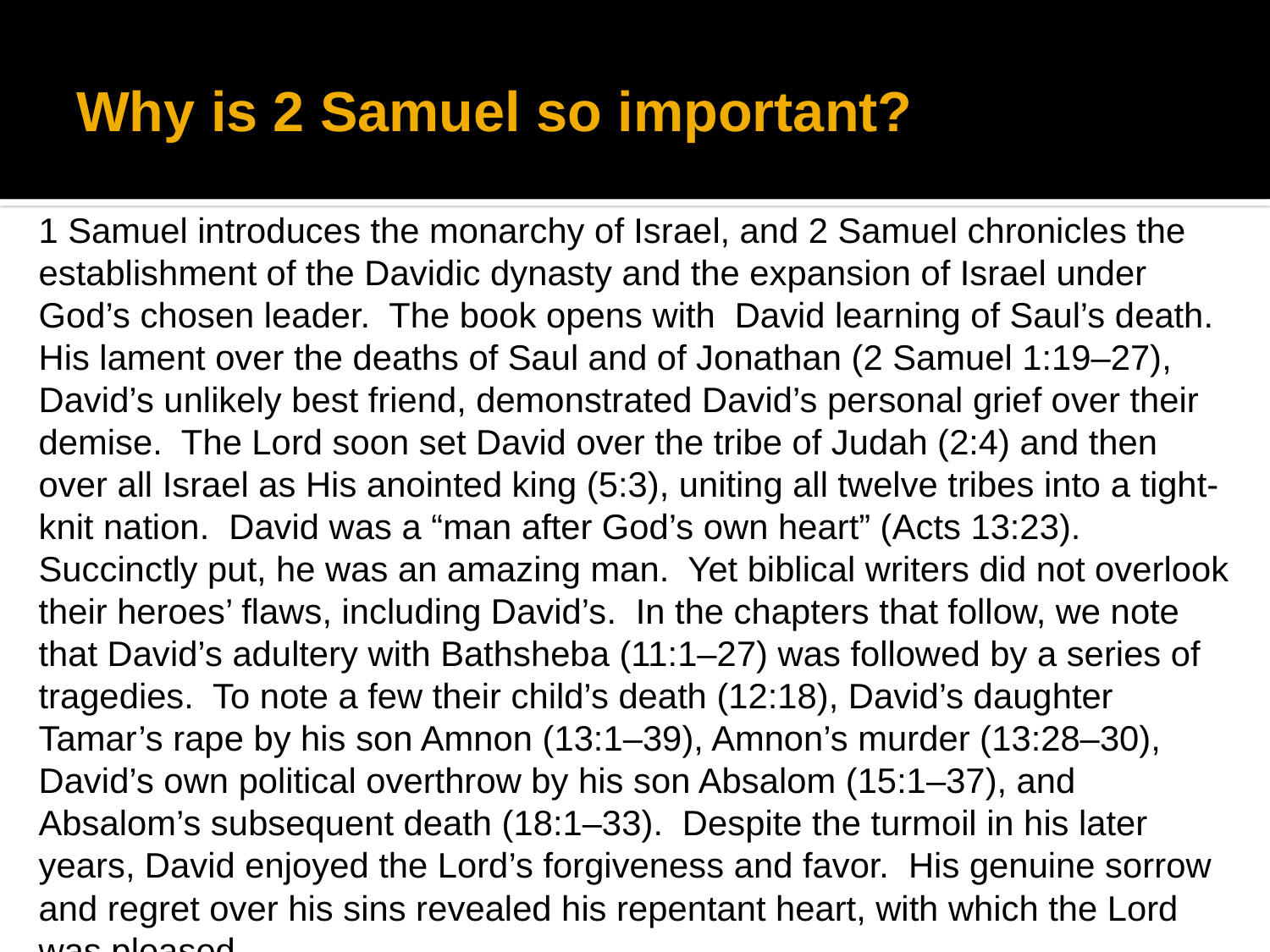

# Why is 2 Samuel so important?
1 Samuel introduces the monarchy of Israel, and 2 Samuel chronicles the establishment of the Davidic dynasty and the expansion of Israel under God’s chosen leader.  The book opens with  David learning of Saul’s death. His lament over the deaths of Saul and of Jonathan (2 Samuel 1:19–27), David’s unlikely best friend, demonstrated David’s personal grief over their demise.  The Lord soon set David over the tribe of Judah (2:4) and then over all Israel as His anointed king (5:3), uniting all twelve tribes into a tight-knit nation.  David was a “man after God’s own heart” (Acts 13:23).  Succinctly put, he was an amazing man.  Yet biblical writers did not overlook their heroes’ flaws, including David’s.  In the chapters that follow, we note that David’s adultery with Bathsheba (11:1–27) was followed by a series of tragedies.  To note a few their child’s death (12:18), David’s daughter Tamar’s rape by his son Amnon (13:1–39), Amnon’s murder (13:28–30), David’s own political overthrow by his son Absalom (15:1–37), and Absalom’s subsequent death (18:1–33).  Despite the turmoil in his later years, David enjoyed the Lord’s forgiveness and favor.  His genuine sorrow and regret over his sins revealed his repentant heart, with which the Lord was pleased.